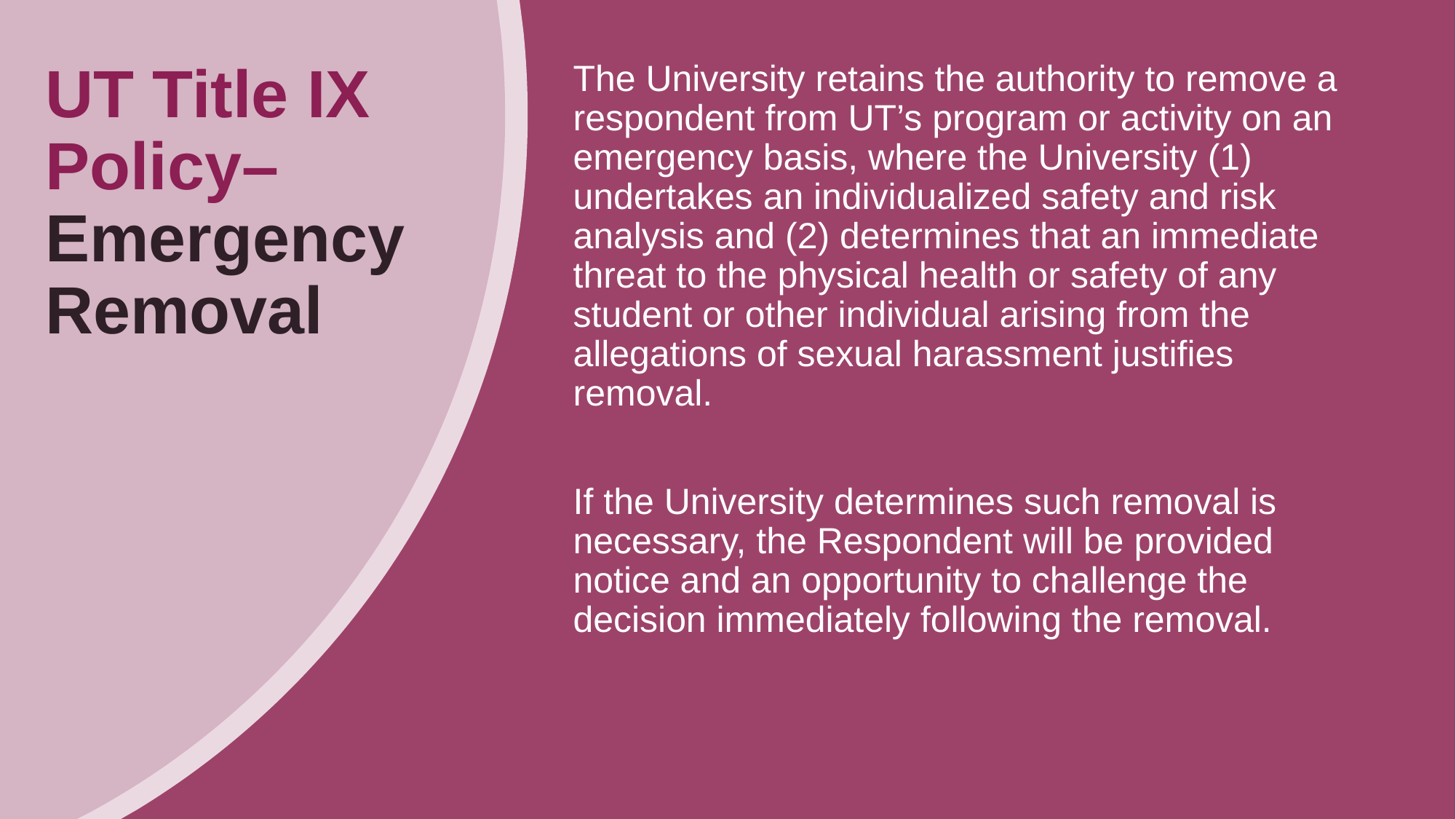

# UT Title IX Policy– Emergency Removal
The University retains the authority to remove a respondent from UT’s program or activity on an emergency basis, where the University (1) undertakes an individualized safety and risk analysis and (2) determines that an immediate threat to the physical health or safety of any student or other individual arising from the allegations of sexual harassment justifies removal.

If the University determines such removal is necessary, the Respondent will be provided notice and an opportunity to challenge the decision immediately following the removal.